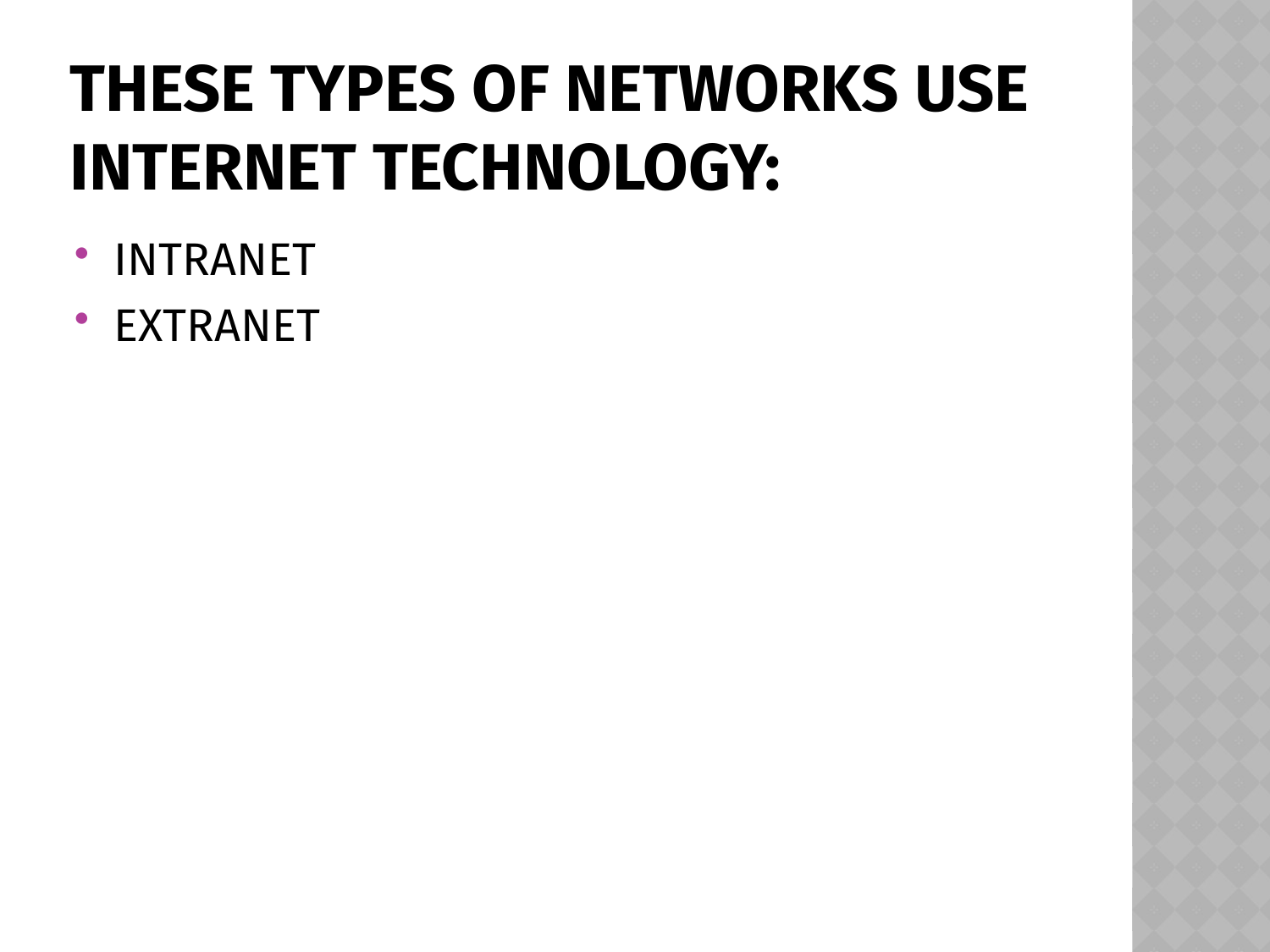

# These types of networks use internet technology:
INTRANET
EXTRANET